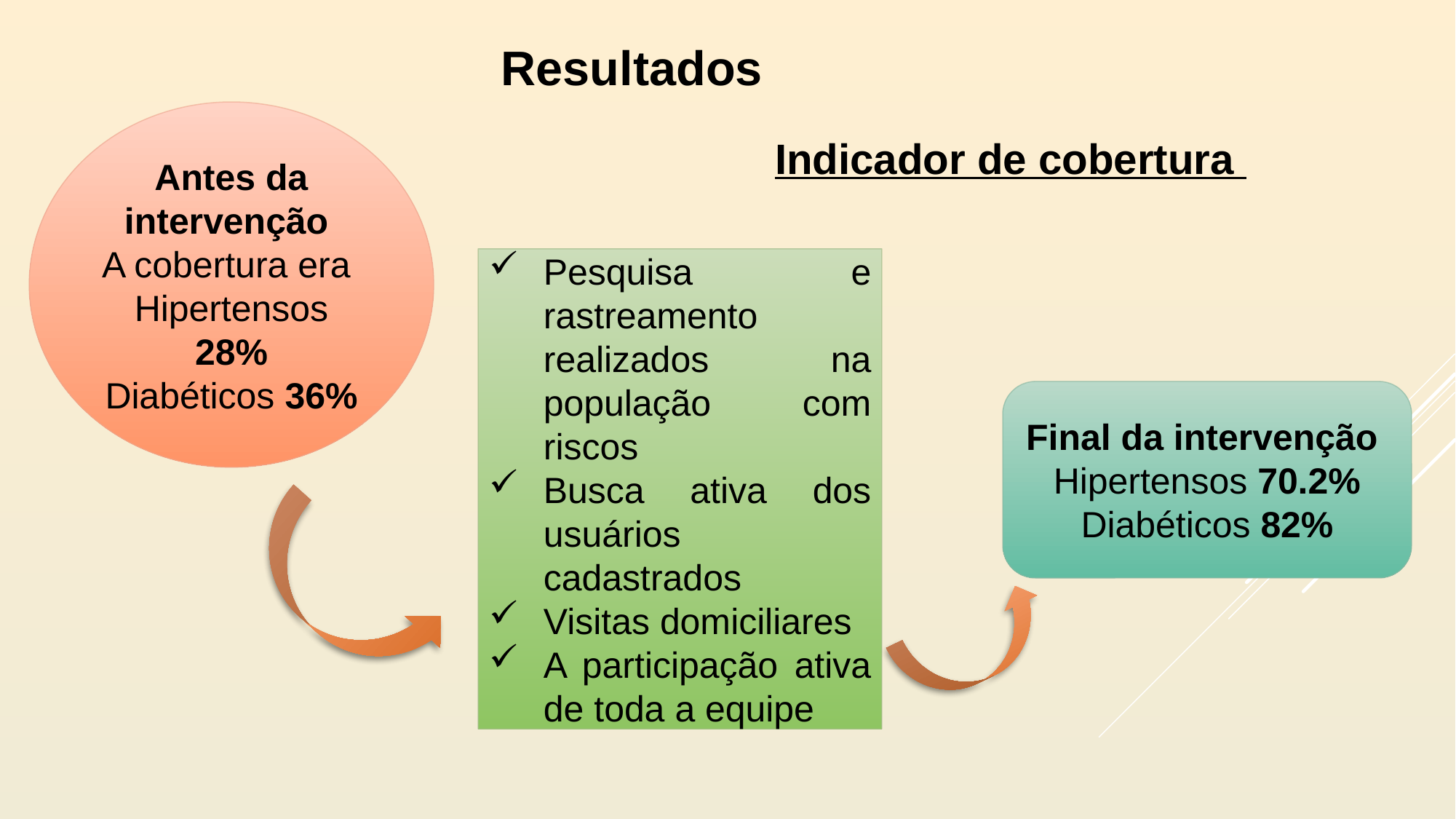

Resultados
Antes da intervenção
A cobertura era
Hipertensos 28%
Diabéticos 36%
# Indicador de cobertura
Pesquisa e rastreamento realizados na população com riscos
Busca ativa dos usuários cadastrados
Visitas domiciliares
A participação ativa de toda a equipe
Final da intervenção
Hipertensos 70.2%
Diabéticos 82%